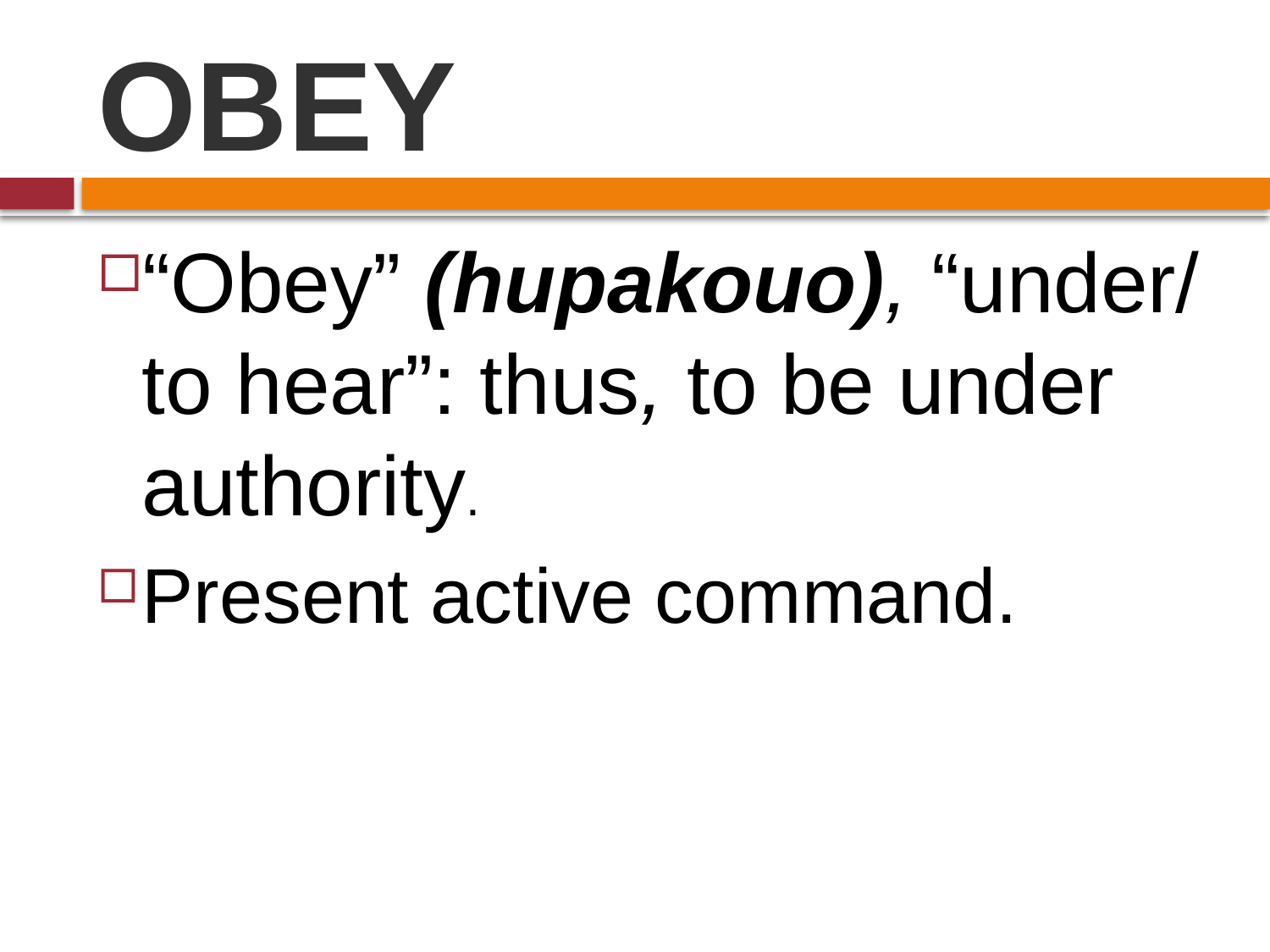

# OBEY
“Obey” (hupakouo), “under/ to hear”: thus, to be under authority.
Present active command.